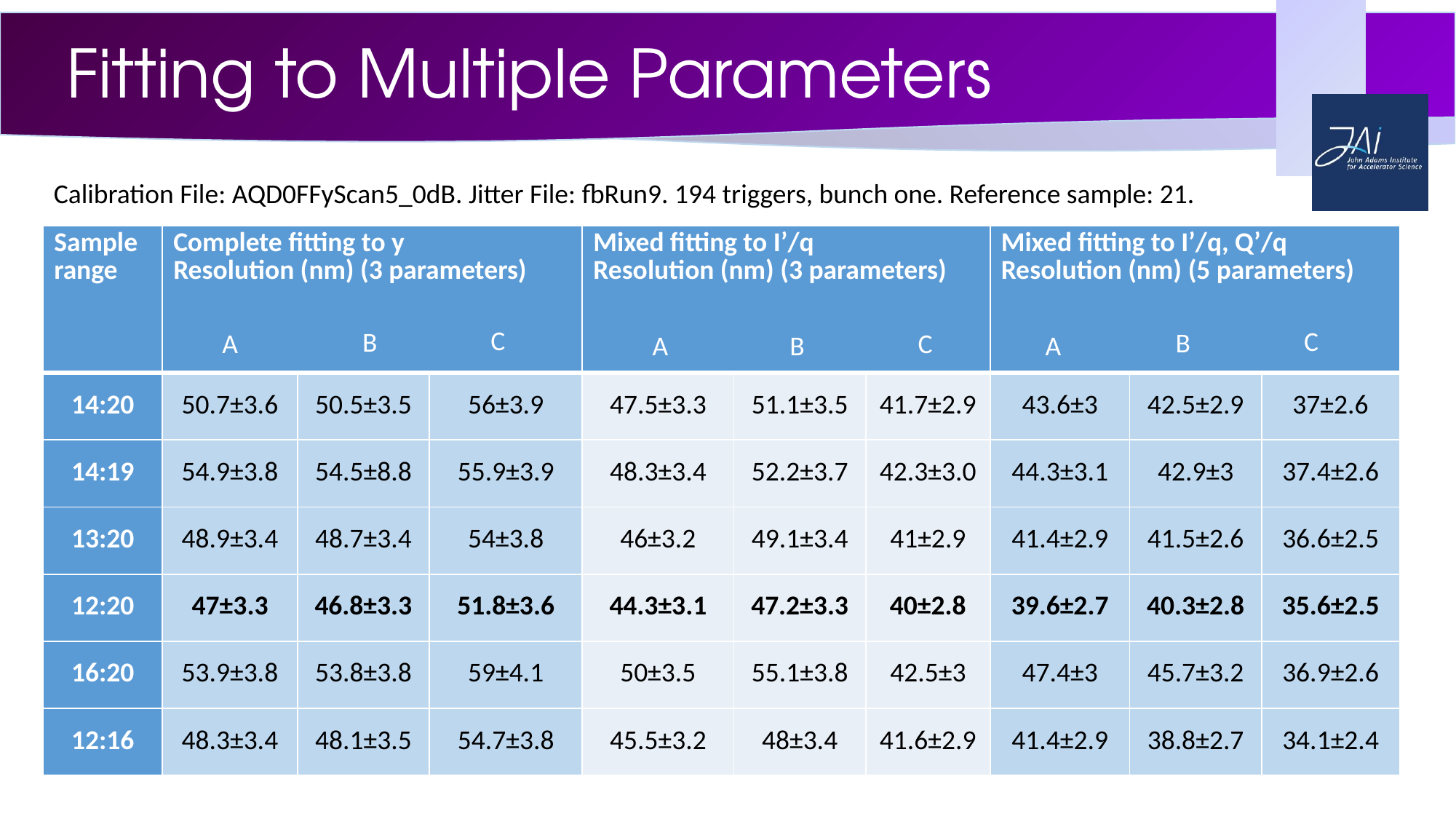

# Fitting to Multiple Parameters
Calibration File: AQD0FFyScan5_0dB. Jitter File: fbRun9. 194 triggers, bunch one. Reference sample: 21.

| Sample range | Complete fitting to y Resolution (nm) (3 parameters) |  |  | Mixed fitting to I’/q Resolution (nm) (3 parameters) |  |  | Mixed fitting to I’/q, Q’/q Resolution (nm) (5 parameters) |  |  |
| --- | --- | --- | --- | --- | --- | --- | --- | --- | --- |
| 14:20 | 50.7±3.6 | 50.5±3.5 | 56±3.9 | 47.5±3.3 | 51.1±3.5 | 41.7±2.9 | 43.6±3 | 42.5±2.9 | 37±2.6 |
| 14:19 | 54.9±3.8 | 54.5±8.8 | 55.9±3.9 | 48.3±3.4 | 52.2±3.7 | 42.3±3.0 | 44.3±3.1 | 42.9±3 | 37.4±2.6 |
| 13:20 | 48.9±3.4 | 48.7±3.4 | 54±3.8 | 46±3.2 | 49.1±3.4 | 41±2.9 | 41.4±2.9 | 41.5±2.6 | 36.6±2.5 |
| 12:20 | 47±3.3 | 46.8±3.3 | 51.8±3.6 | 44.3±3.1 | 47.2±3.3 | 40±2.8 | 39.6±2.7 | 40.3±2.8 | 35.6±2.5 |
| 16:20 | 53.9±3.8 | 53.8±3.8 | 59±4.1 | 50±3.5 | 55.1±3.8 | 42.5±3 | 47.4±3 | 45.7±3.2 | 36.9±2.6 |
| 12:16 | 48.3±3.4 | 48.1±3.5 | 54.7±3.8 | 45.5±3.2 | 48±3.4 | 41.6±2.9 | 41.4±2.9 | 38.8±2.7 | 34.1±2.4 |
C
C
B
B
A
C
A
A
B